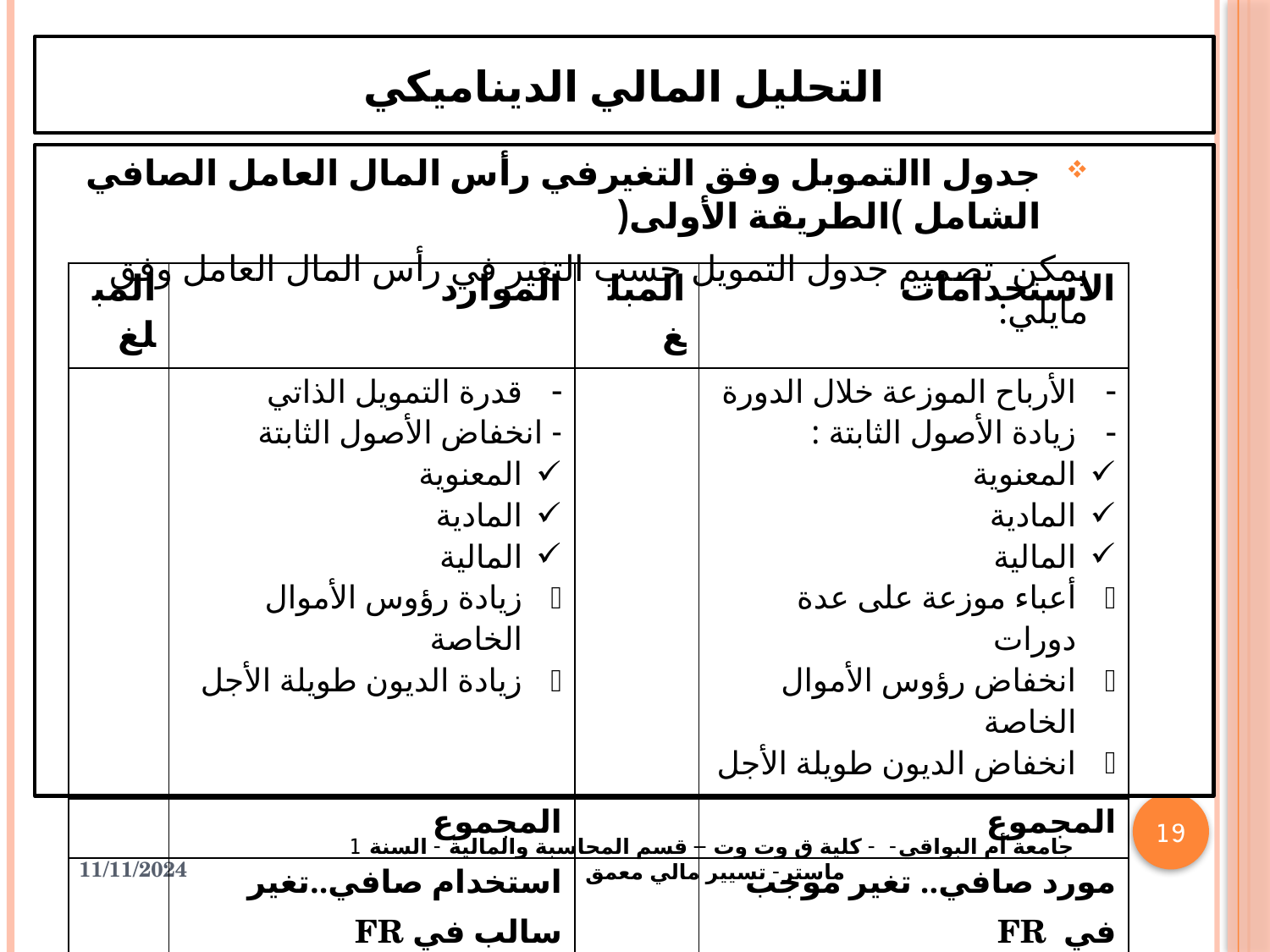

# التحليل المالي الديناميكي
جدول االتموبل وفق التغيرفي رأس المال العامل الصافي الشامل )الطريقة الأولى(
يمكن  تصميم جدول التمويل حسب التغير في رأس المال العامل وفق مايلي:

| المبلغ | الموارد | المبلغ | الاستخدامات |
| --- | --- | --- | --- |
|  | قدرة التمويل الذاتي - انخفاض الأصول الثابتة المعنوية المادية المالية زيادة رؤوس الأموال الخاصة زيادة الديون طويلة الأجل |  | الأرباح الموزعة خلال الدورة زيادة الأصول الثابتة : المعنوية المادية المالية أعباء موزعة على عدة دورات انخفاض رؤوس الأموال الخاصة انخفاض الديون طويلة الأجل |
|  | المجموع |  | المجموع |
|  | استخدام صافي..تغير سالب في FR |  | مورد صافي.. تغير موجب في FR |
19
11/11/2024
جامعة أم البواقي-  - كلية ق وت وت – قسم المحاسبة والمالية - السنة 1 ماستر- تسيير مالي معمق